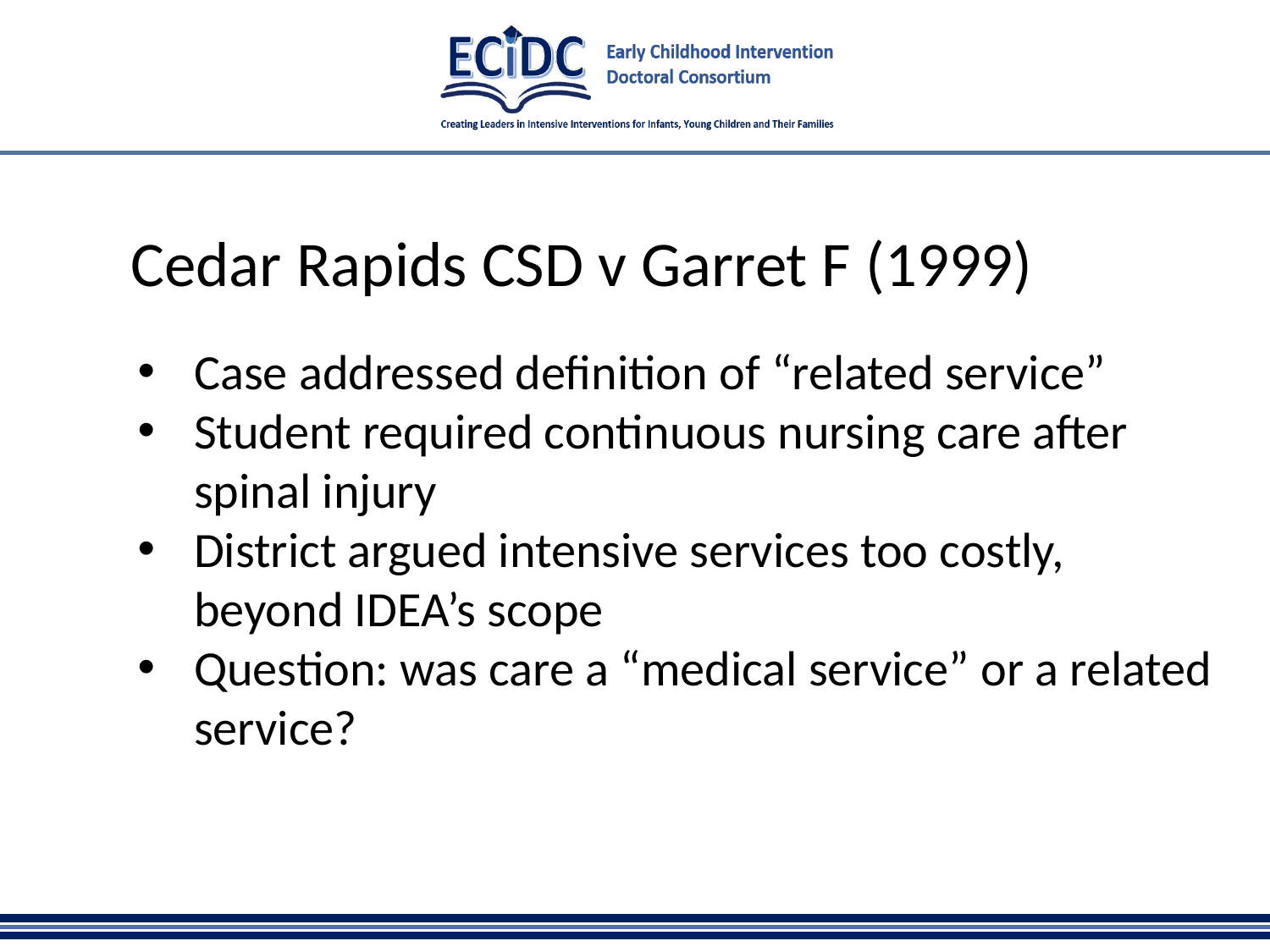

# Cedar Rapids CSD v Garret F (1999)
Case addressed definition of “related service”
Student required continuous nursing care after spinal injury
District argued intensive services too costly, beyond IDEA’s scope
Question: was care a “medical service” or a related service?